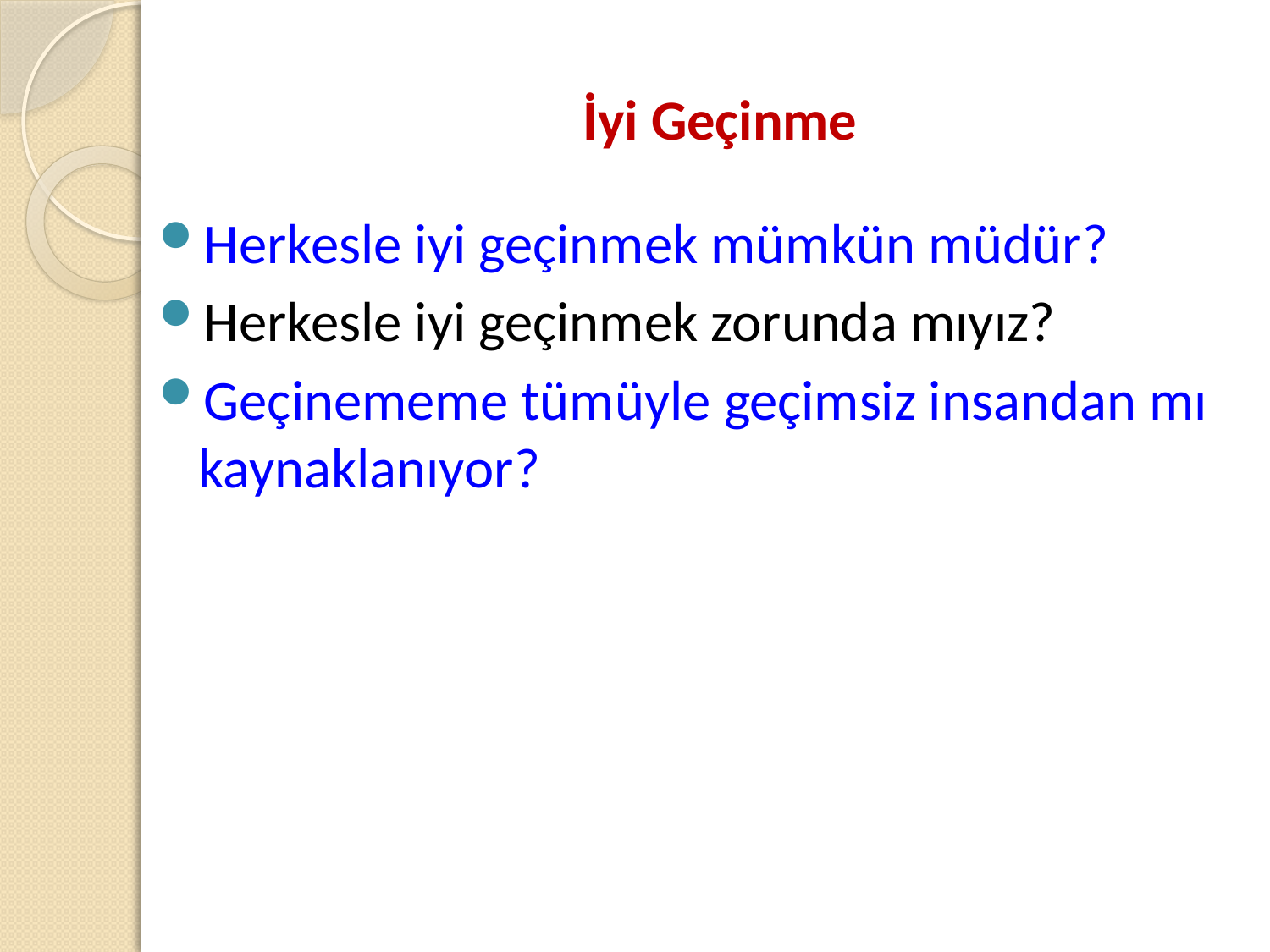

# İyi Geçinme
Herkesle iyi geçinmek mümkün müdür?
Herkesle iyi geçinmek zorunda mıyız?
Geçinememe tümüyle geçimsiz insandan mı kaynaklanıyor?